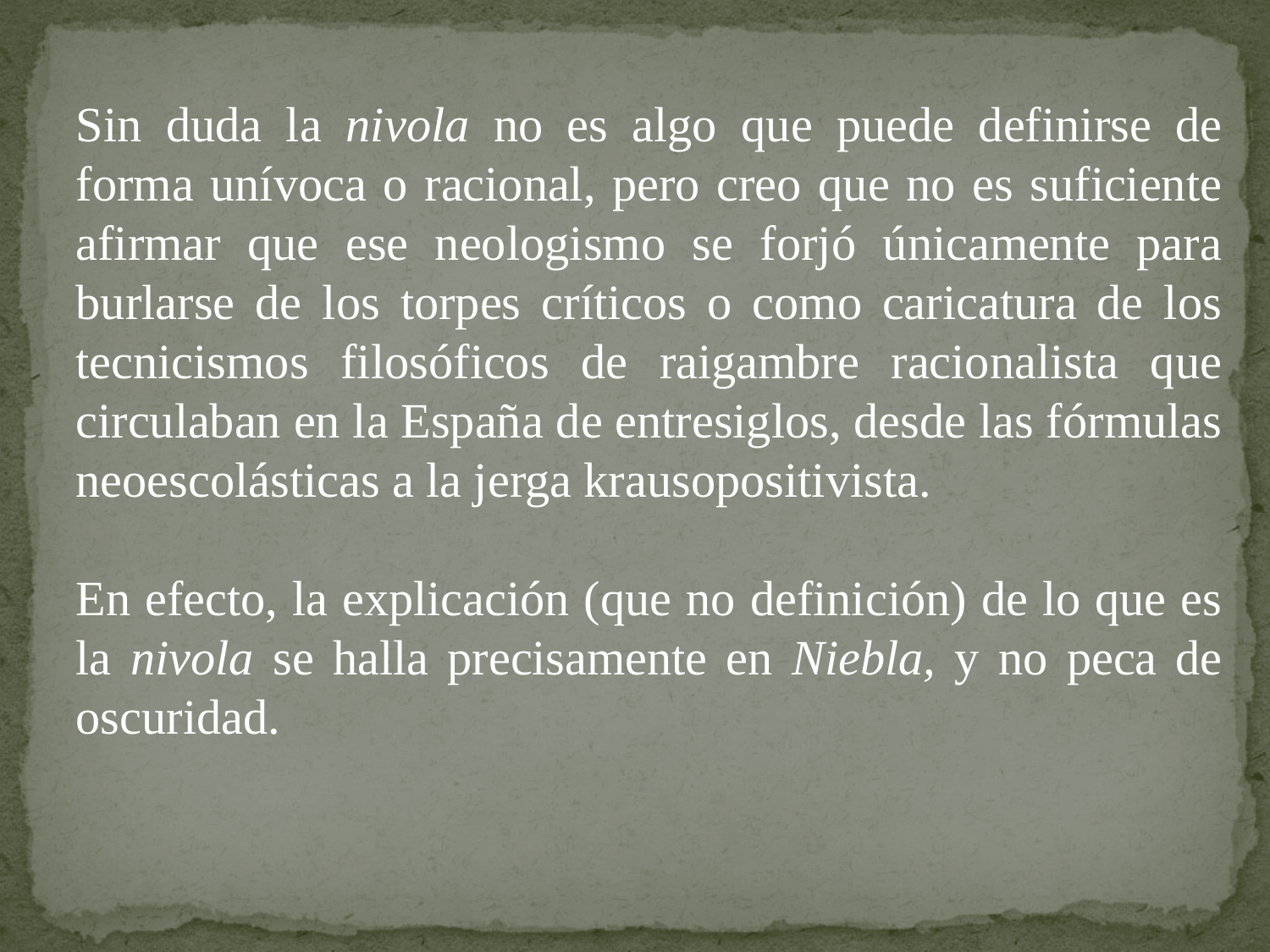

Sin duda la nivola no es algo que puede definirse de forma unívoca o racional, pero creo que no es suficiente afirmar que ese neologismo se forjó únicamente para burlarse de los torpes críticos o como caricatura de los tecnicismos filosóficos de raigambre racionalista que circulaban en la España de entresiglos, desde las fórmulas neoescolásticas a la jerga krausopositivista.

En efecto, la explicación (que no definición) de lo que es la nivola se halla precisamente en Niebla, y no peca de oscuridad.